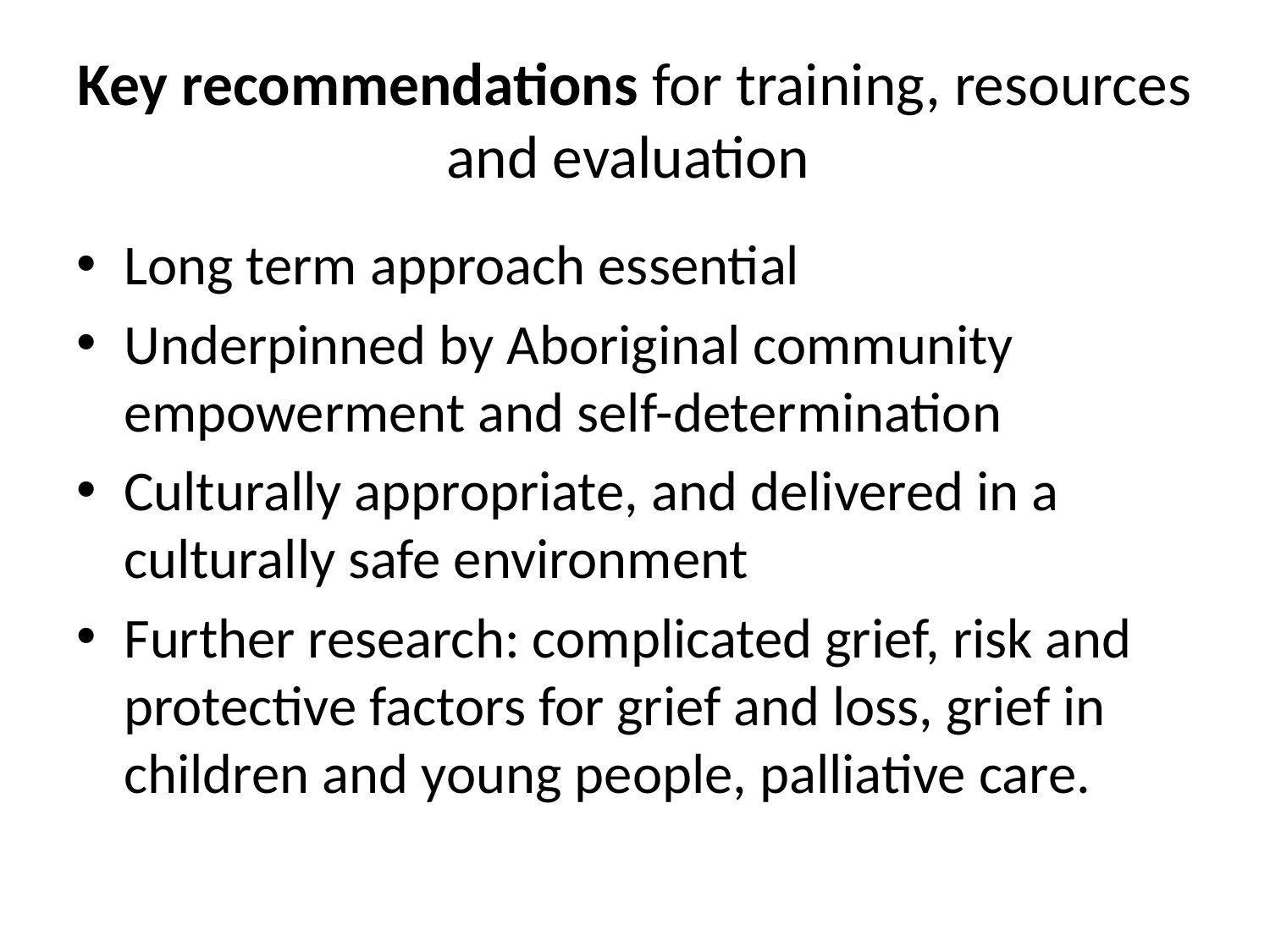

# Key recommendations for training, resources and evaluation
Long term approach essential
Underpinned by Aboriginal community empowerment and self-determination
Culturally appropriate, and delivered in a culturally safe environment
Further research: complicated grief, risk and protective factors for grief and loss, grief in children and young people, palliative care.